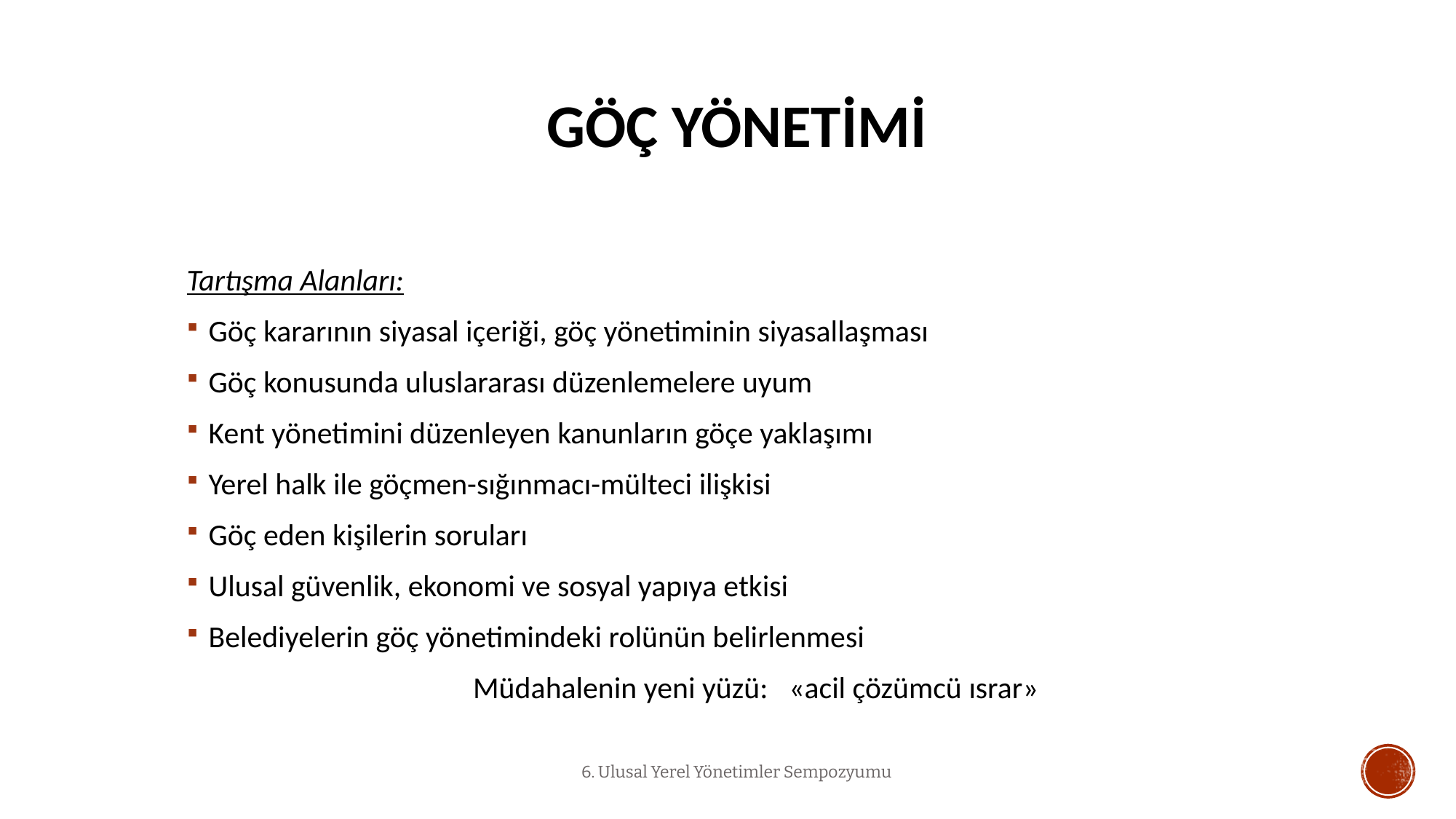

# GÖÇ YÖNETİMİ
Tartışma Alanları:
Göç kararının siyasal içeriği, göç yönetiminin siyasallaşması
Göç konusunda uluslararası düzenlemelere uyum
Kent yönetimini düzenleyen kanunların göçe yaklaşımı
Yerel halk ile göçmen-sığınmacı-mülteci ilişkisi
Göç eden kişilerin soruları
Ulusal güvenlik, ekonomi ve sosyal yapıya etkisi
Belediyelerin göç yönetimindeki rolünün belirlenmesi
  Müdahalenin yeni yüzü:   «acil çözümcü ısrar»

6. Ulusal Yerel Yönetimler Sempozyumu